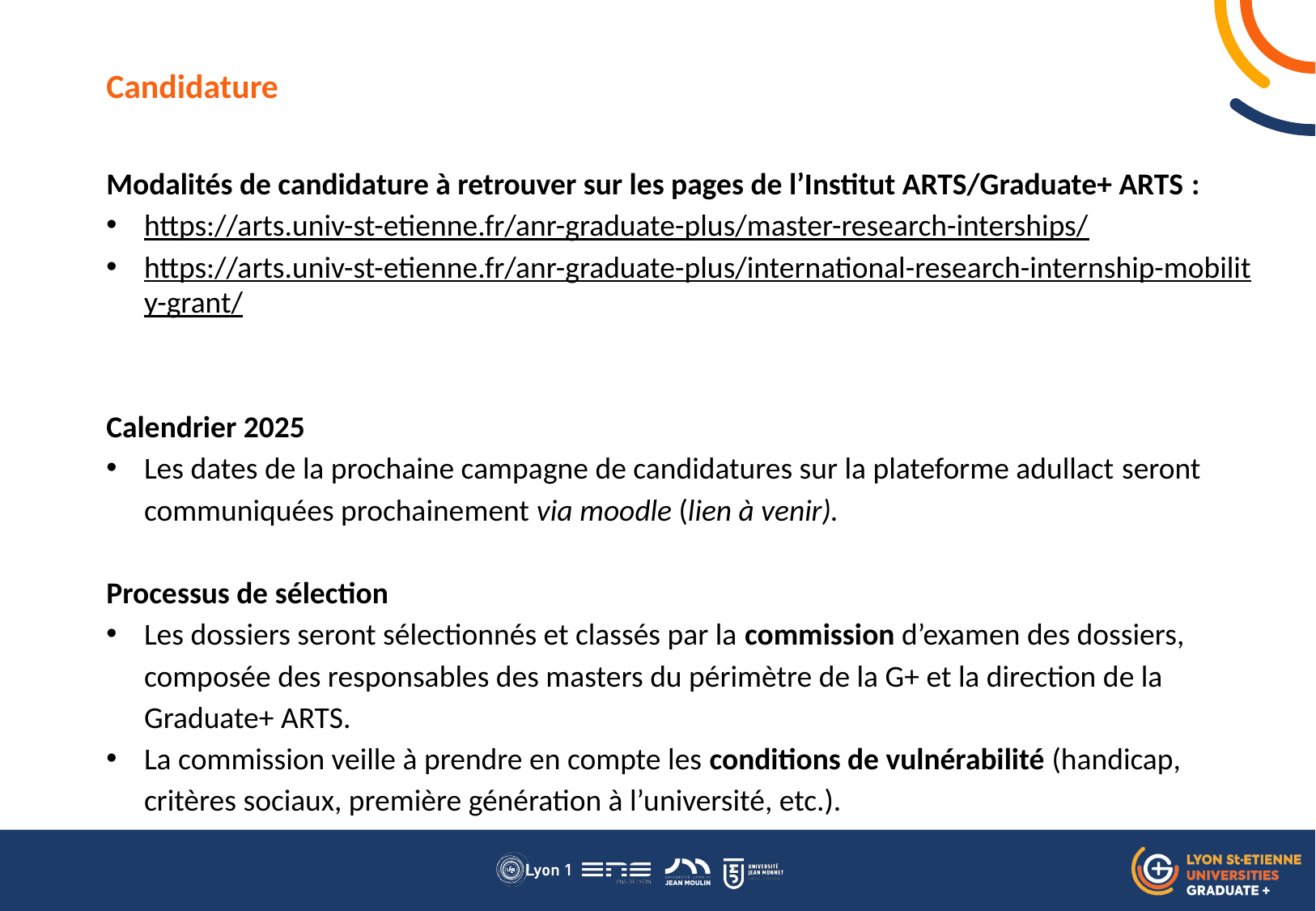

Candidature
Modalités de candidature à retrouver sur les pages de l’Institut ARTS/Graduate+ ARTS :
https://arts.univ-st-etienne.fr/anr-graduate-plus/master-research-interships/
https://arts.univ-st-etienne.fr/anr-graduate-plus/international-research-internship-mobility-grant/

Calendrier 2025
Les dates de la prochaine campagne de candidatures sur la plateforme adullact seront communiquées prochainement via moodle (lien à venir).

Processus de sélection
Les dossiers seront sélectionnés et classés par la commission d’examen des dossiers, composée des responsables des masters du périmètre de la G+ et la direction de la Graduate+ ARTS.
La commission veille à prendre en compte les conditions de vulnérabilité (handicap, critères sociaux, première génération à l’université, etc.).